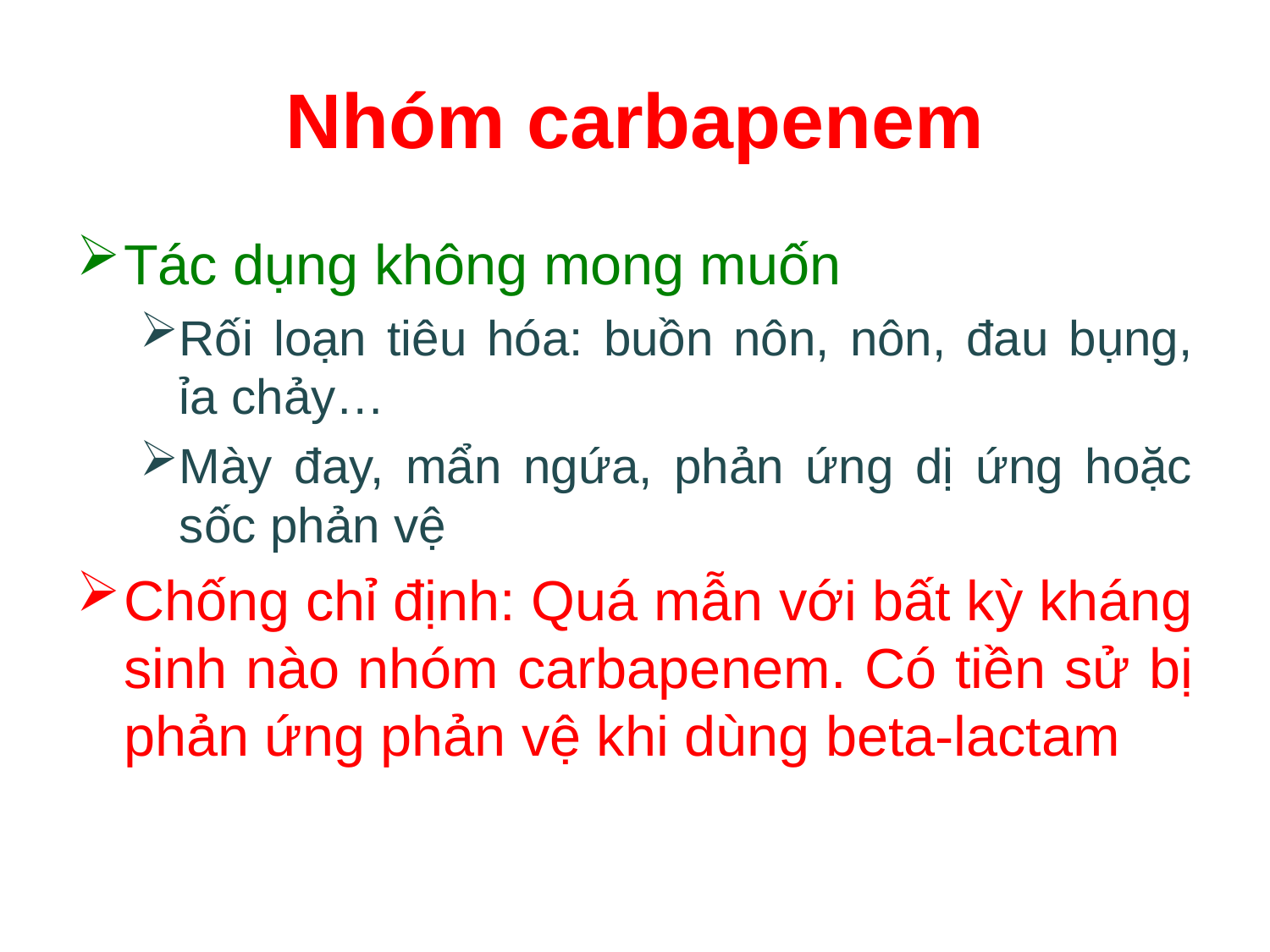

# Nhóm carbapenem
Tác dụng không mong muốn
Rối loạn tiêu hóa: buồn nôn, nôn, đau bụng, ỉa chảy…
Mày đay, mẩn ngứa, phản ứng dị ứng hoặc sốc phản vệ
Chống chỉ định: Quá mẫn với bất kỳ kháng sinh nào nhóm carbapenem. Có tiền sử bị phản ứng phản vệ khi dùng beta-lactam